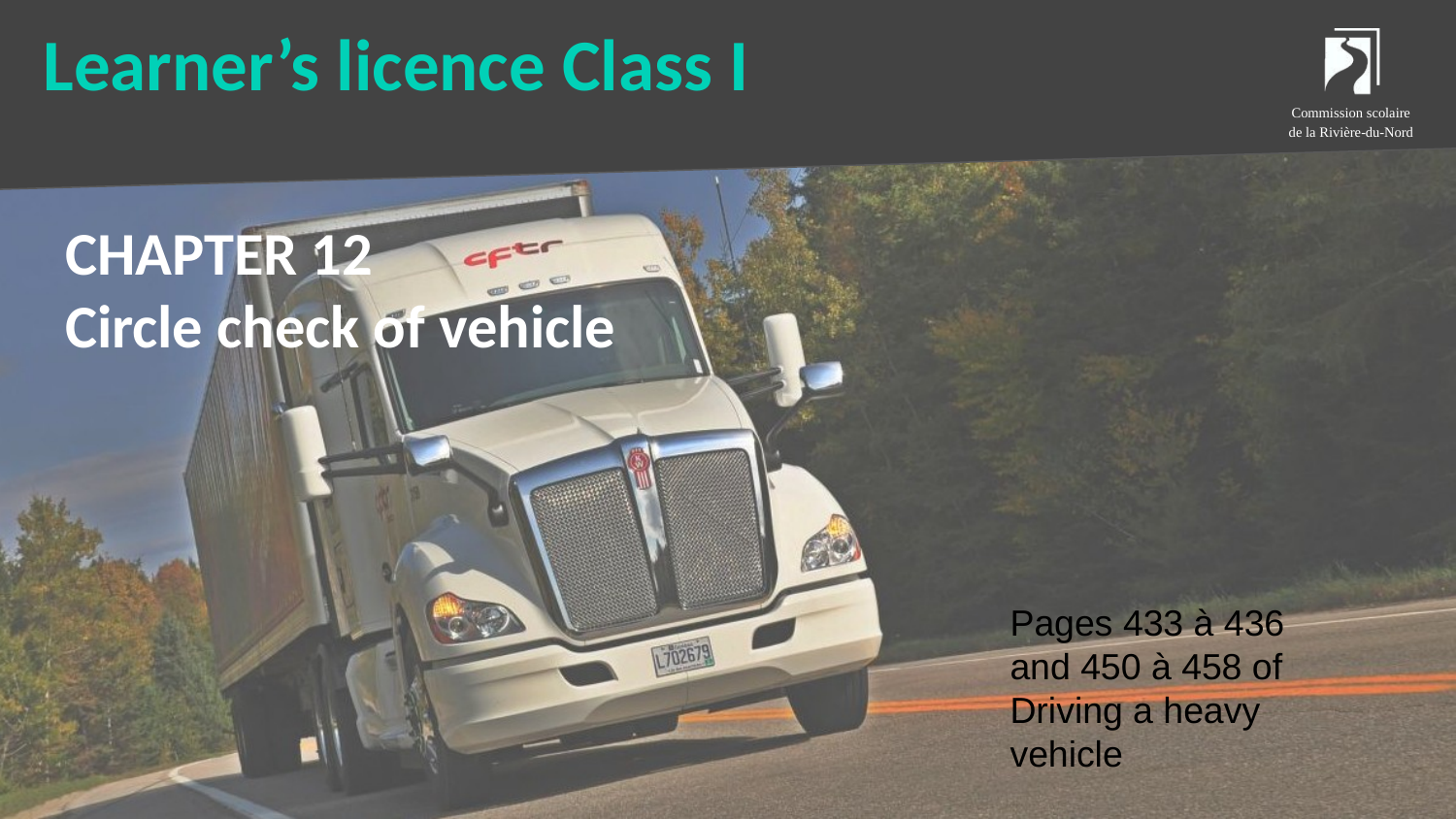

# Learner’s licence Class I

Commission scolaire  de la Rivière-du-Nord

CHAPTER 12
Circle check of vehicle
Pages 433 à 436 and 450 à 458 of Driving a heavy vehicle